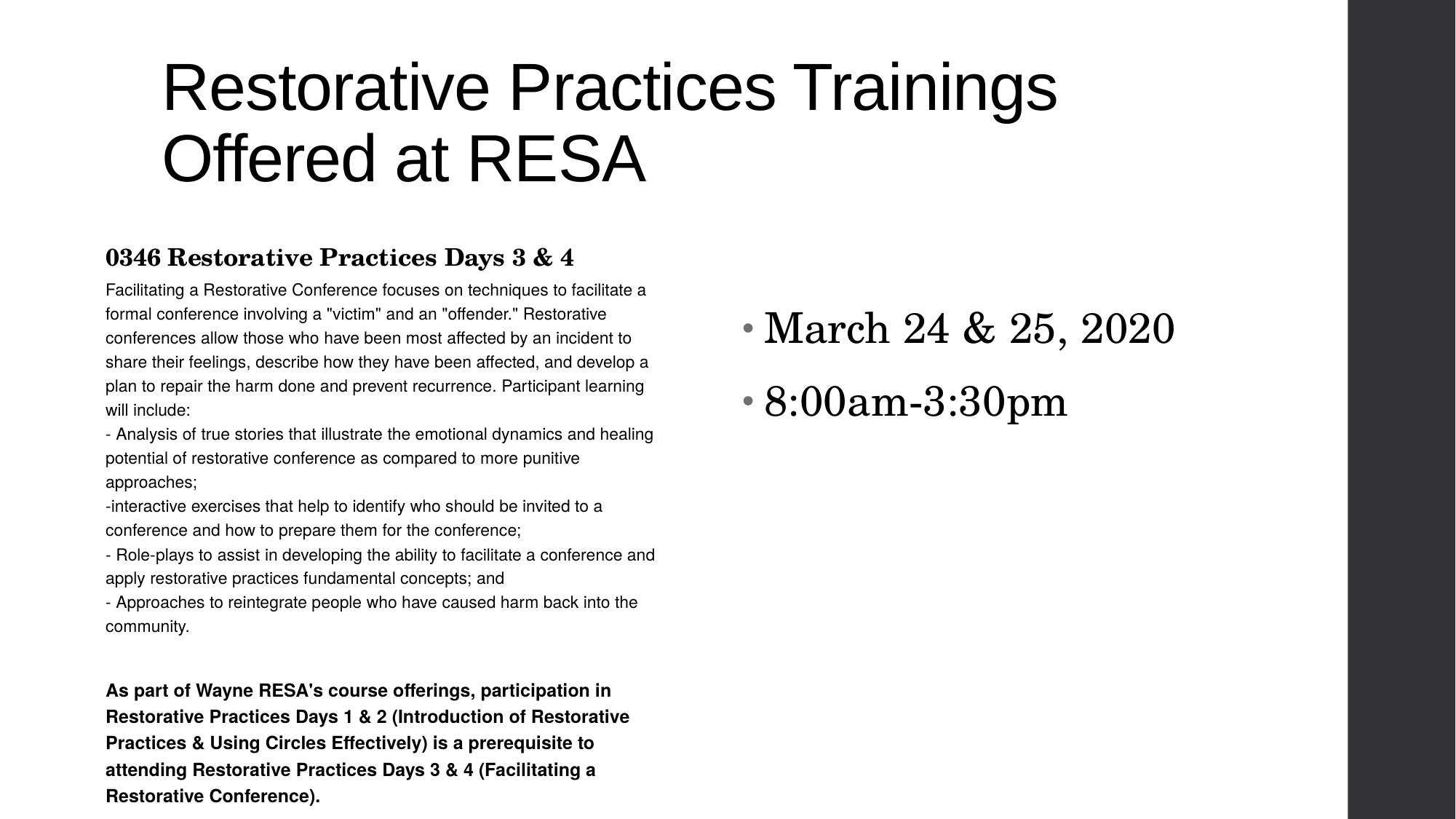

# Restorative Practices Trainings Offered at RESA2

| 0346 Restorative Practices Days 3 & 4 |
| --- |
| Facilitating a Restorative Conference focuses on techniques to facilitate a formal conference involving a "victim" and an "offender." Restorative conferences allow those who have been most affected by an incident to share their feelings, describe how they have been affected, and develop a plan to repair the harm done and prevent recurrence. Participant learning will include: - Analysis of true stories that illustrate the emotional dynamics and healing potential of restorative conference as compared to more punitive approaches; -interactive exercises that help to identify who should be invited to a conference and how to prepare them for the conference; - Role-plays to assist in developing the ability to facilitate a conference and apply restorative practices fundamental concepts; and - Approaches to reintegrate people who have caused harm back into the community. As part of Wayne RESA's course offerings, participation in Restorative Practices Days 1 & 2 (Introduction of Restorative Practices & Using Circles Effectively) is a prerequisite to attending Restorative Practices Days 3 & 4 (Facilitating a Restorative Conference). Black Family Development, Inc., a licensed partner of the International Institute of Restorative Practices, facilitates this formal Restorative Practices training. |
March 24 & 25, 2020
8:00am-3:30pm